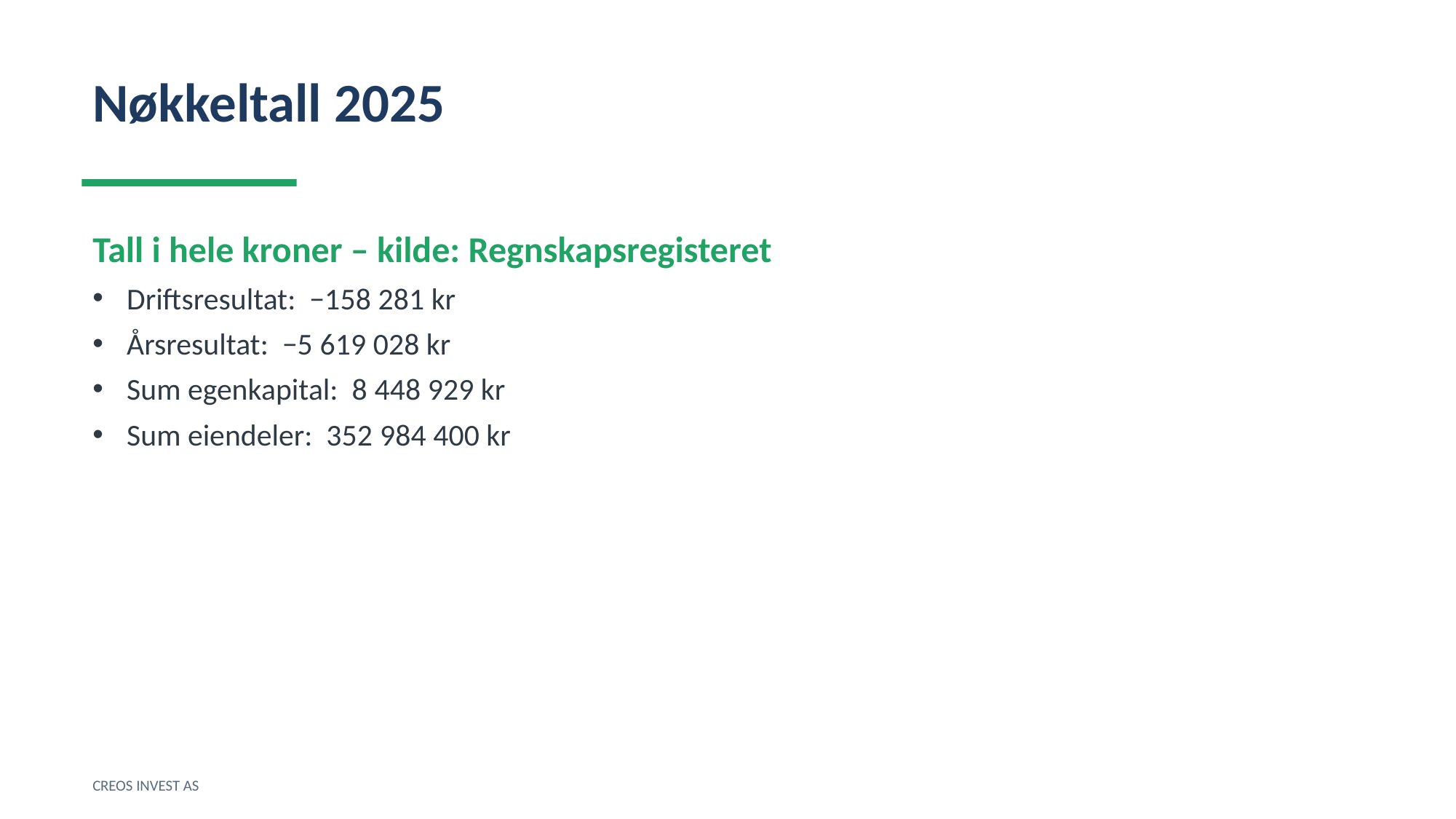

Nøkkeltall 2025

Tall i hele kroner – kilde: Regnskapsregisteret
Driftsresultat:  −158 281 kr
Årsresultat:  −5 619 028 kr
Sum egenkapital:  8 448 929 kr
Sum eiendeler:  352 984 400 kr
CREOS INVEST AS